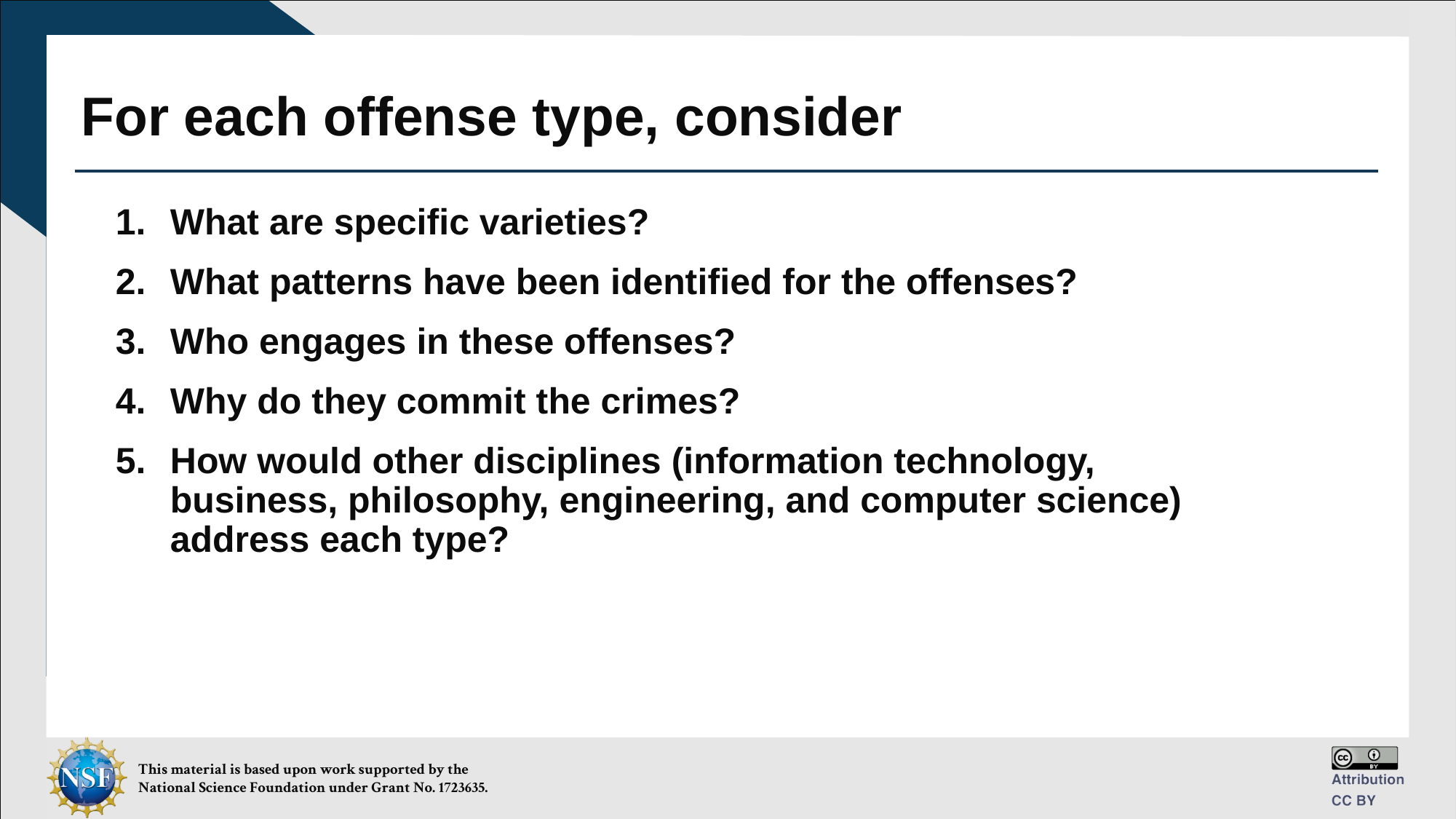

# For each offense type, consider
What are specific varieties?
What patterns have been identified for the offenses?
Who engages in these offenses?
Why do they commit the crimes?
How would other disciplines (information technology, business, philosophy, engineering, and computer science) address each type?